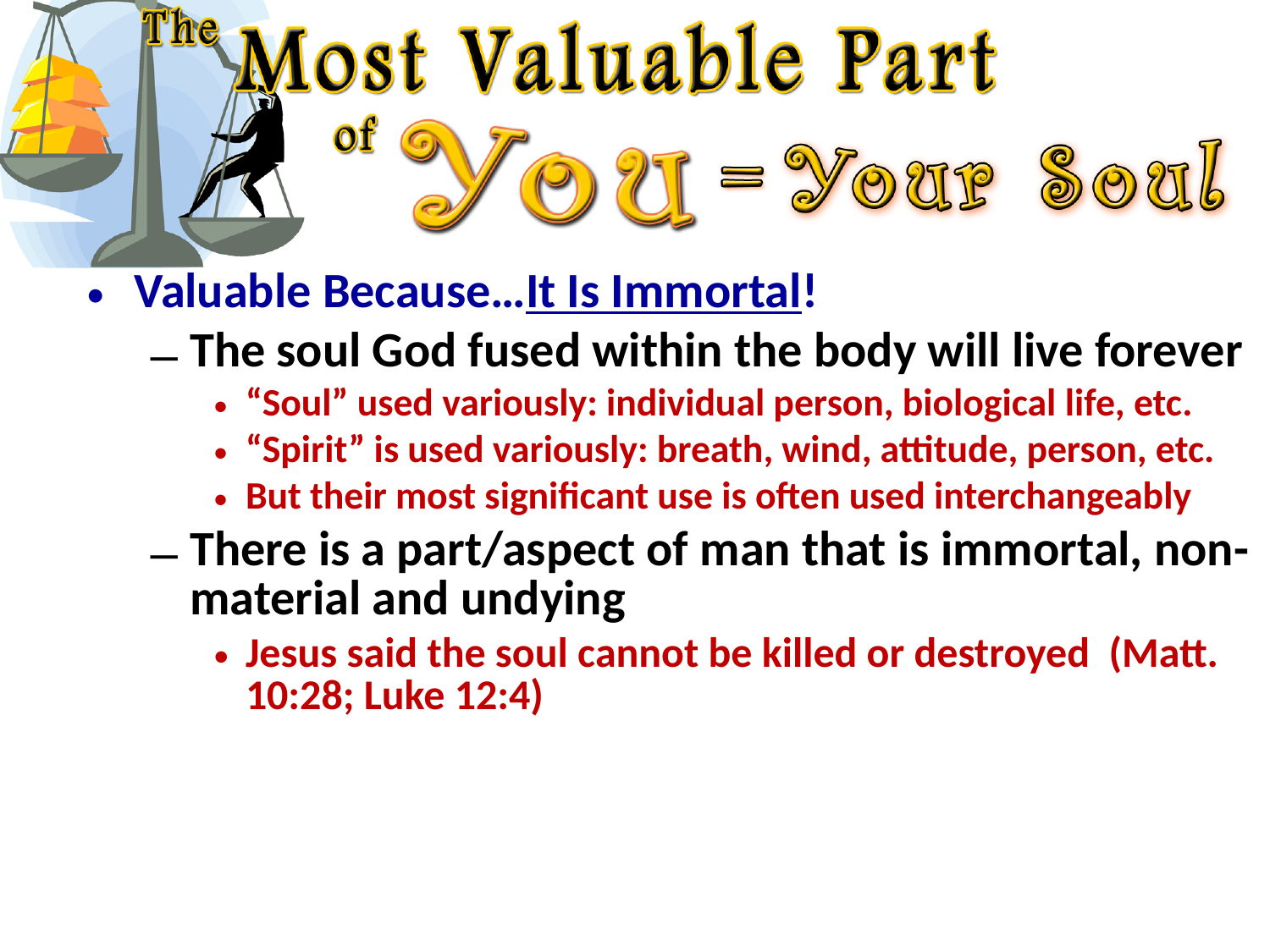

Valuable Because…It Is Immortal!
The soul God fused within the body will live forever
“Soul” used variously: individual person, biological life, etc.
“Spirit” is used variously: breath, wind, attitude, person, etc.
But their most significant use is often used interchangeably
There is a part/aspect of man that is immortal, non-material and undying
Jesus said the soul cannot be killed or destroyed  (Matt. 10:28; Luke 12:4)